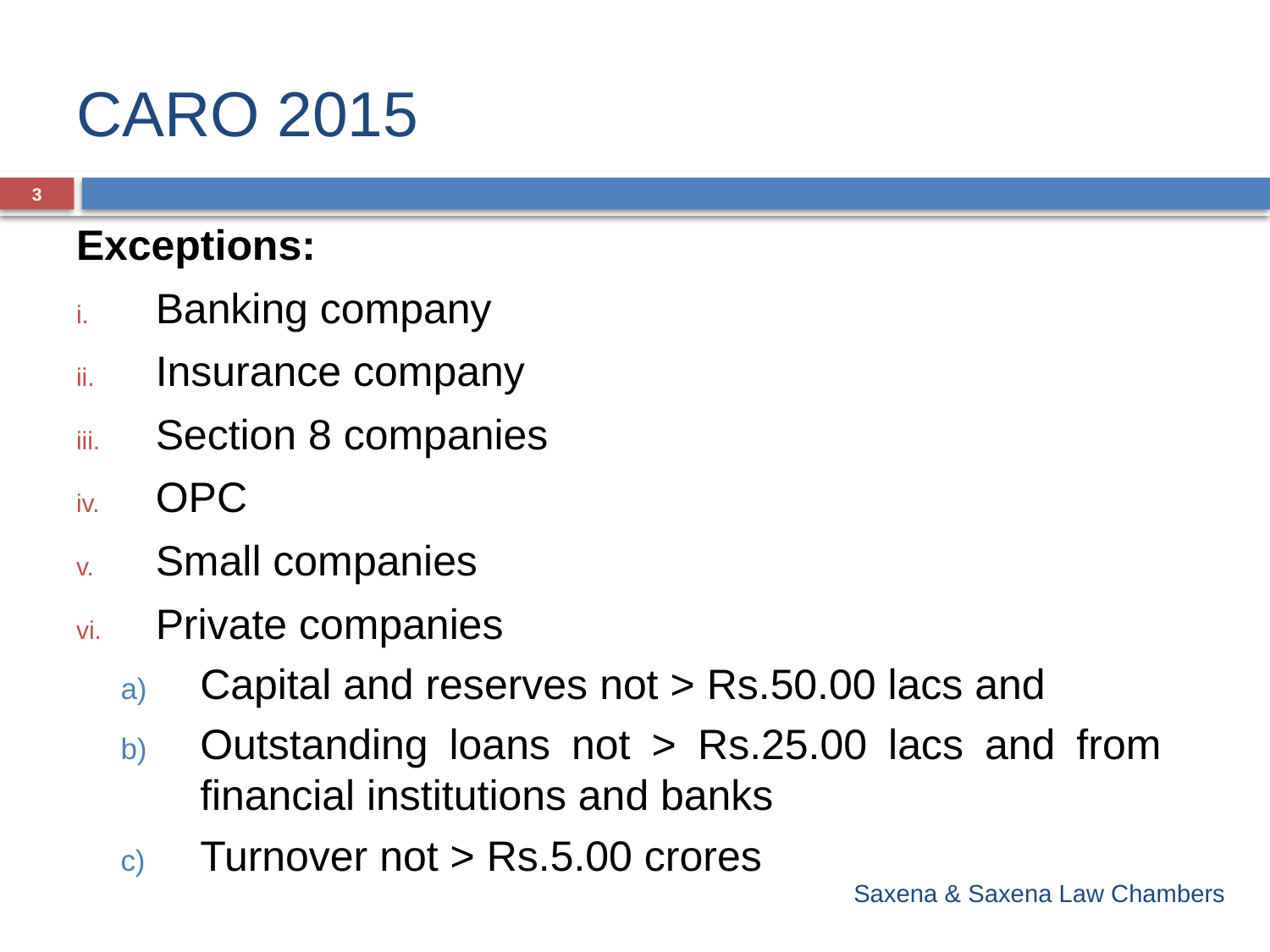

# CARO 2015
3
Exceptions:
Banking company
Insurance company
Section 8 companies
OPC
Small companies
Private companies
Capital and reserves not > Rs.50.00 lacs and
Outstanding loans not > Rs.25.00 lacs and from financial institutions and banks
Turnover not > Rs.5.00 crores

Saxena & Saxena Law Chambers